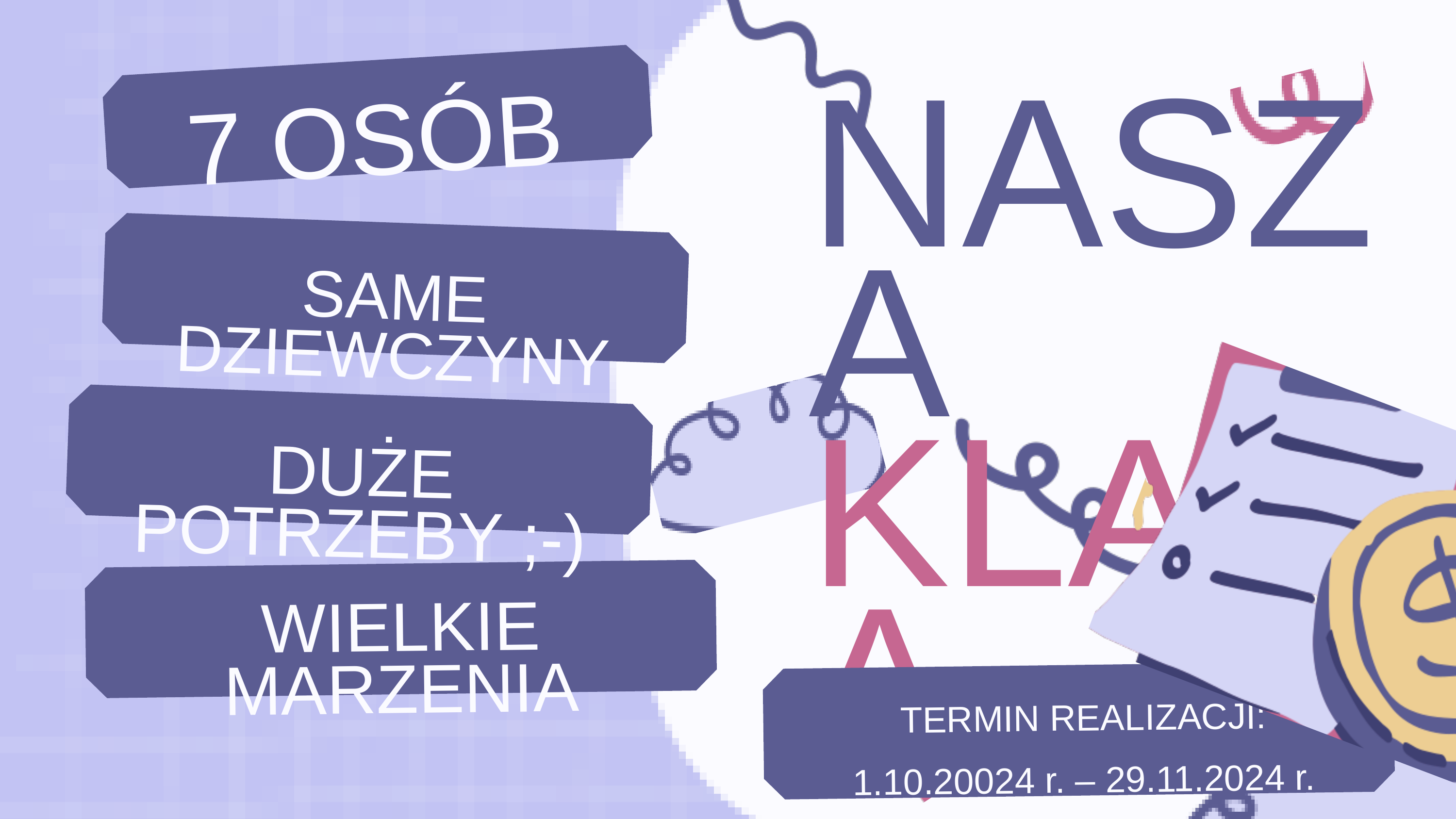

7 OSÓB
NASZA KLASA

SAME DZIEWCZYNY

DUŻE POTRZEBY ;-)

WIELKIE MARZENIA

TERMIN REALIZACJI:
1.10.20024 r. – 29.11.2024 r.